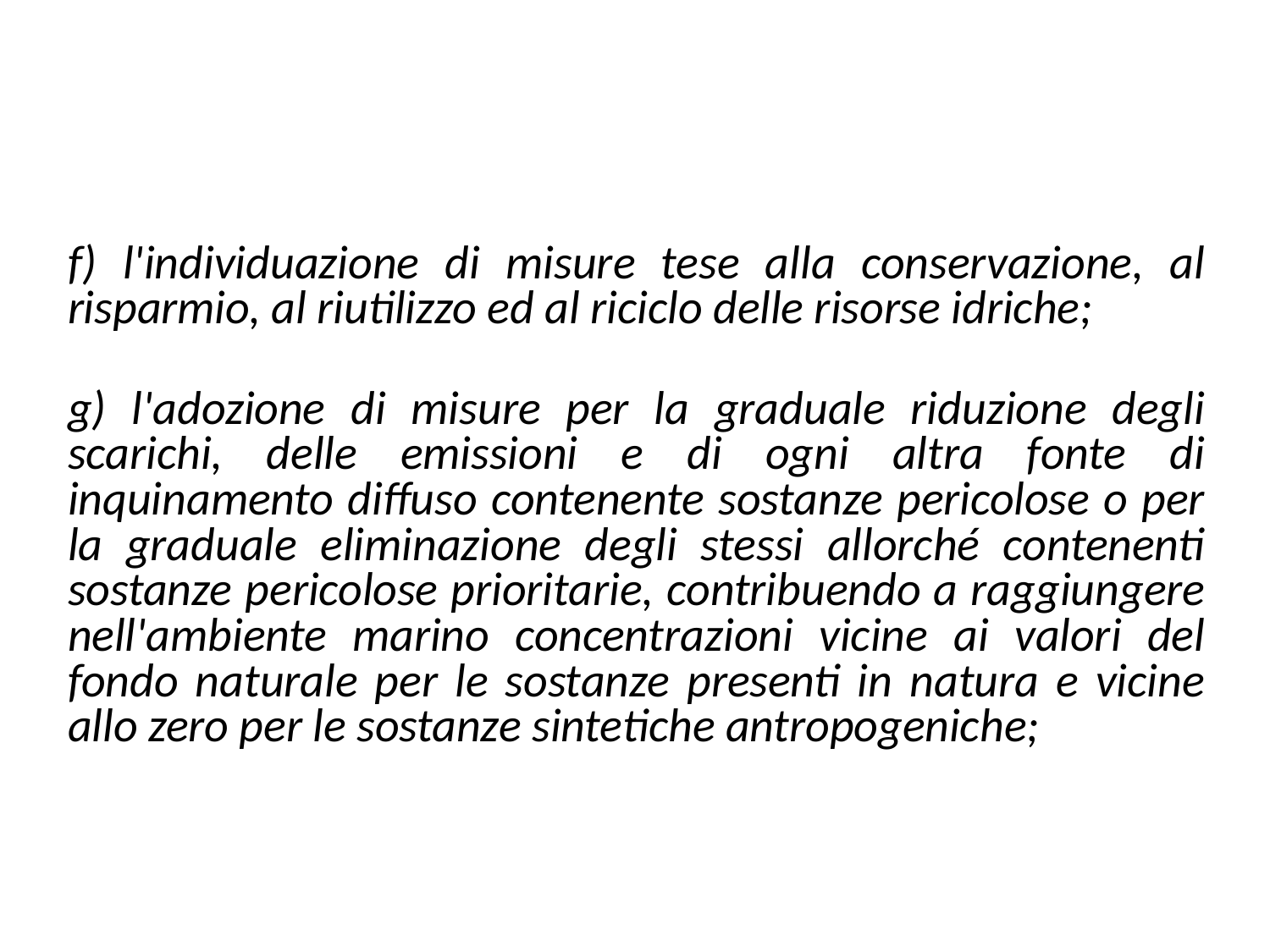

#
f) l'individuazione di misure tese alla conservazione, al risparmio, al riutilizzo ed al riciclo delle risorse idriche;
g) l'adozione di misure per la graduale riduzione degli scarichi, delle emissioni e di ogni altra fonte di inquinamento diffuso contenente sostanze pericolose o per la graduale eliminazione degli stessi allorché contenenti sostanze pericolose prioritarie, contribuendo a raggiungere nell'ambiente marino concentrazioni vicine ai valori del fondo naturale per le sostanze presenti in natura e vicine allo zero per le sostanze sintetiche antropogeniche;